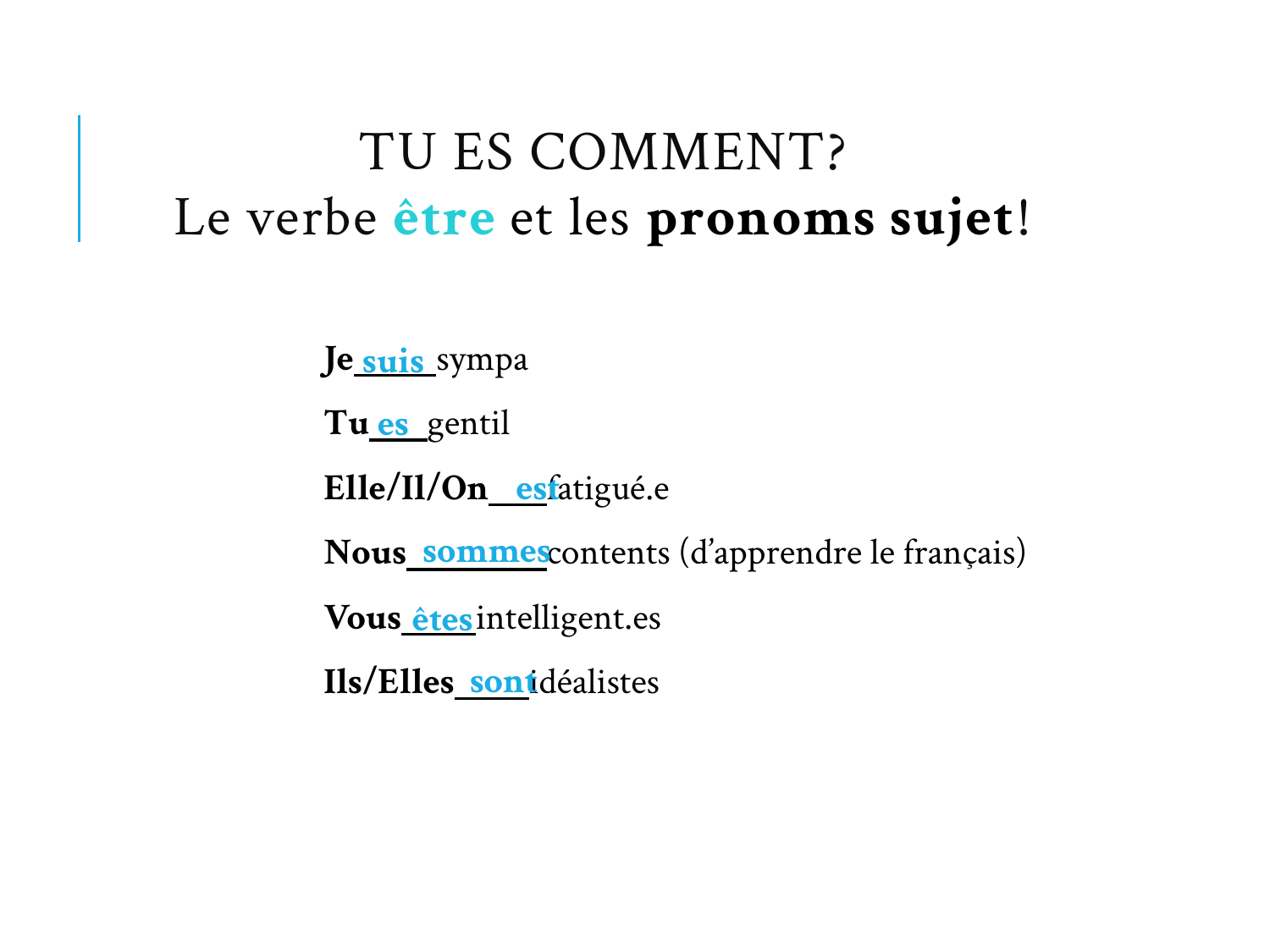

# Tu es COMMENT?
Le verbe être et les pronoms sujet!
suis
Je          sympa
Tu       gentil
Elle/Il/On       fatigué.e
Nous                 contents (d’apprendre le français)
Vous         intelligent.es
Ils/Elles         idéalistes

es
est
sommes
êtes
sont